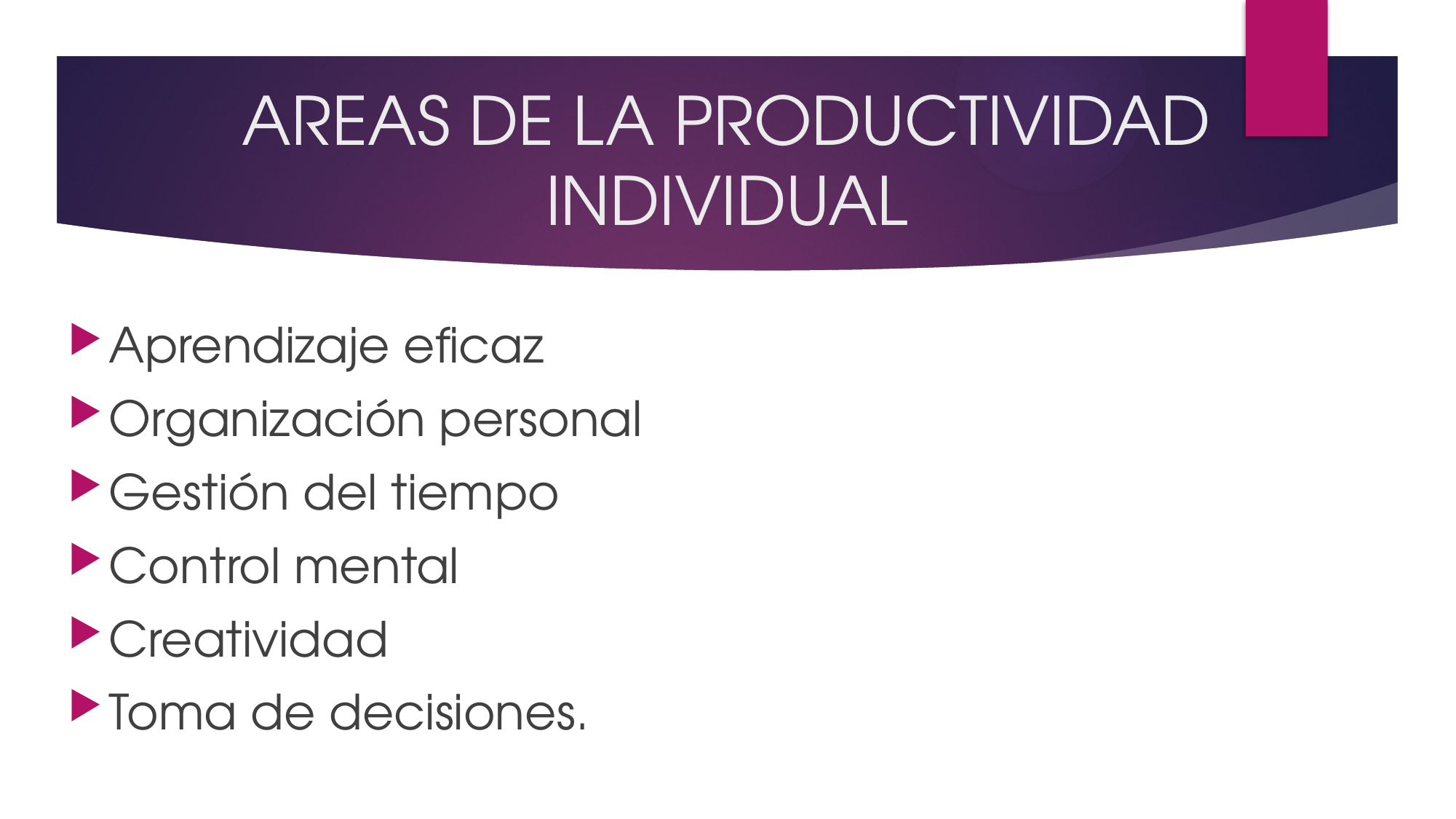

# AREAS DE LA PRODUCTIVIDAD INDIVIDUAL
Aprendizaje eficaz
Organización personal
Gestión del tiempo
Control mental
Creatividad
Toma de decisiones.